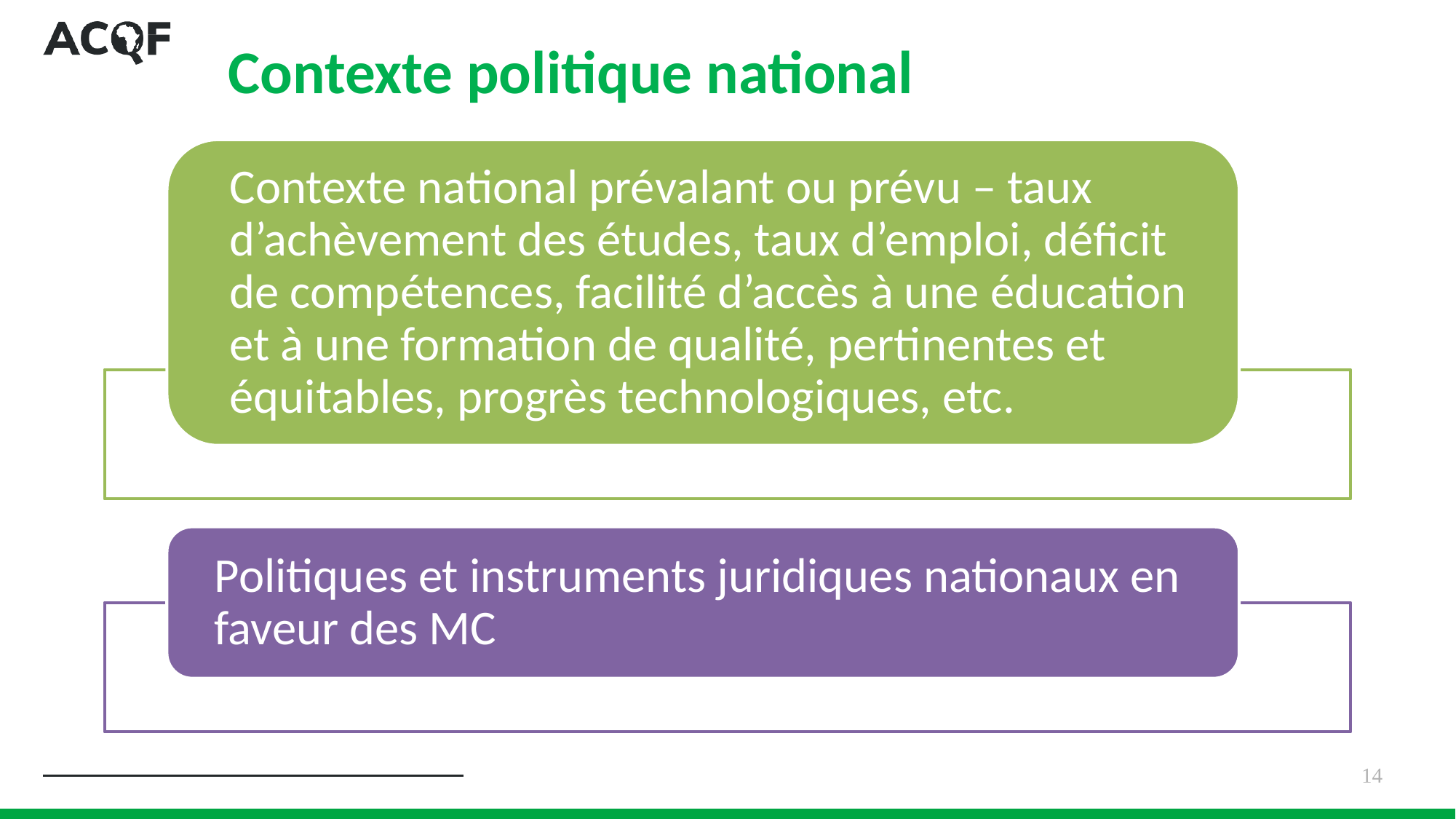

# Contexte politique national
Contexte national prévalant ou prévu – taux d’achèvement des études, taux d’emploi, déficit de compétences, facilité d’accès à une éducation et à une formation de qualité, pertinentes et équitables, progrès technologiques, etc.
Politiques et instruments juridiques nationaux en faveur des MC
14